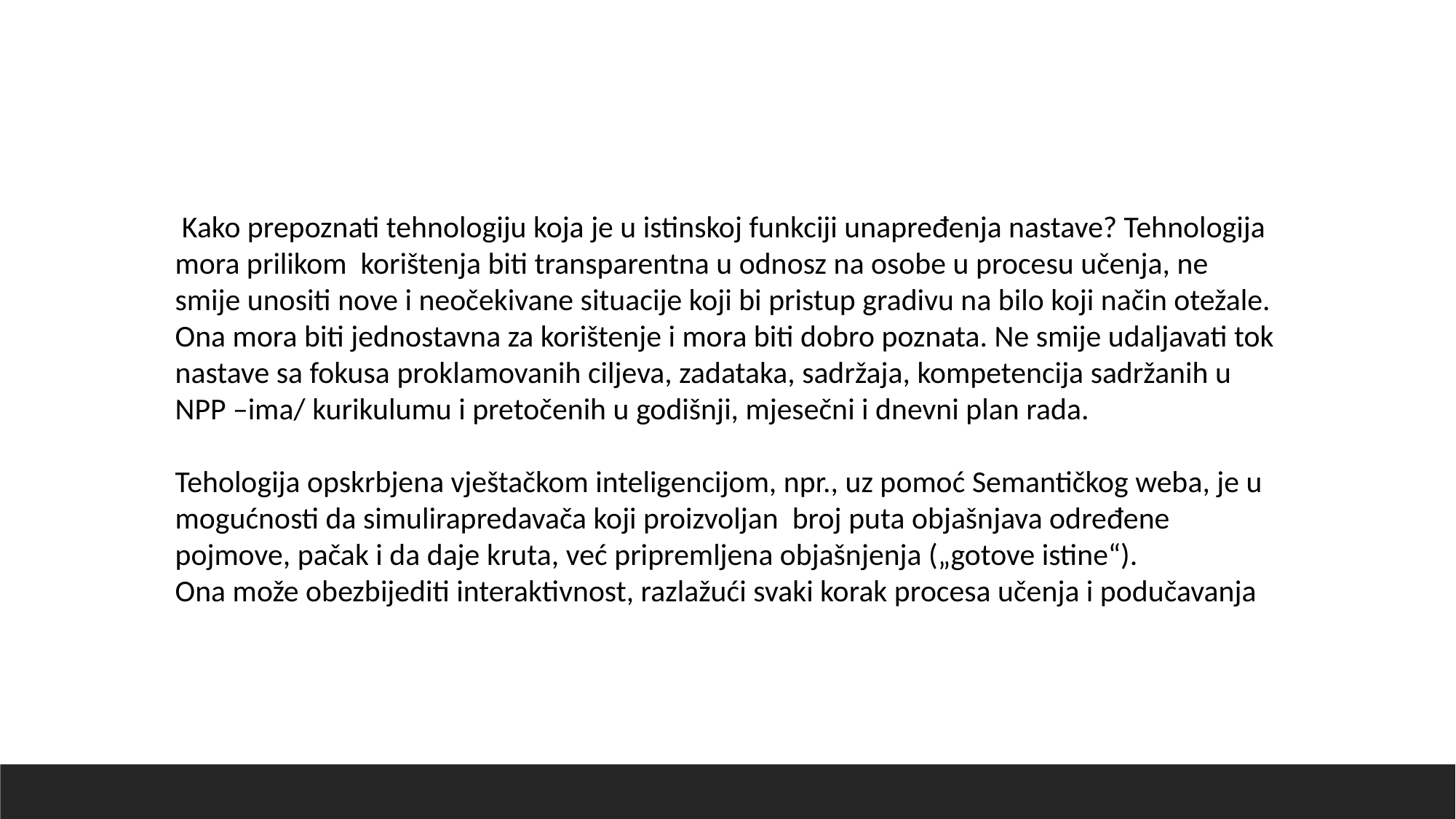

Kako prepoznati tehnologiju koja je u istinskoj funkciji unapređenja nastave? Tehnologija mora prilikom  korištenja biti transparentna u odnosz na osobe u procesu učenja, ne smije unositi nove i neočekivane situacije koji bi pristup gradivu na bilo koji način otežale.
Ona mora biti jednostavna za korištenje i mora biti dobro poznata. Ne smije udaljavati tok nastave sa fokusa proklamovanih ciljeva, zadataka, sadržaja, kompetencija sadržanih u NPP –ima/ kurikulumu i pretočenih u godišnji, mjesečni i dnevni plan rada.

Tehologija opskrbjena vještačkom inteligencijom, npr., uz pomoć Semantičkog weba, je u mogućnosti da simulirapredavača koji proizvoljan  broj puta objašnjava određene pojmove, pačak i da daje kruta, već pripremljena objašnjenja („gotove istine“).
Ona može obezbijediti interaktivnost, razlažući svaki korak procesa učenja i podučavanja